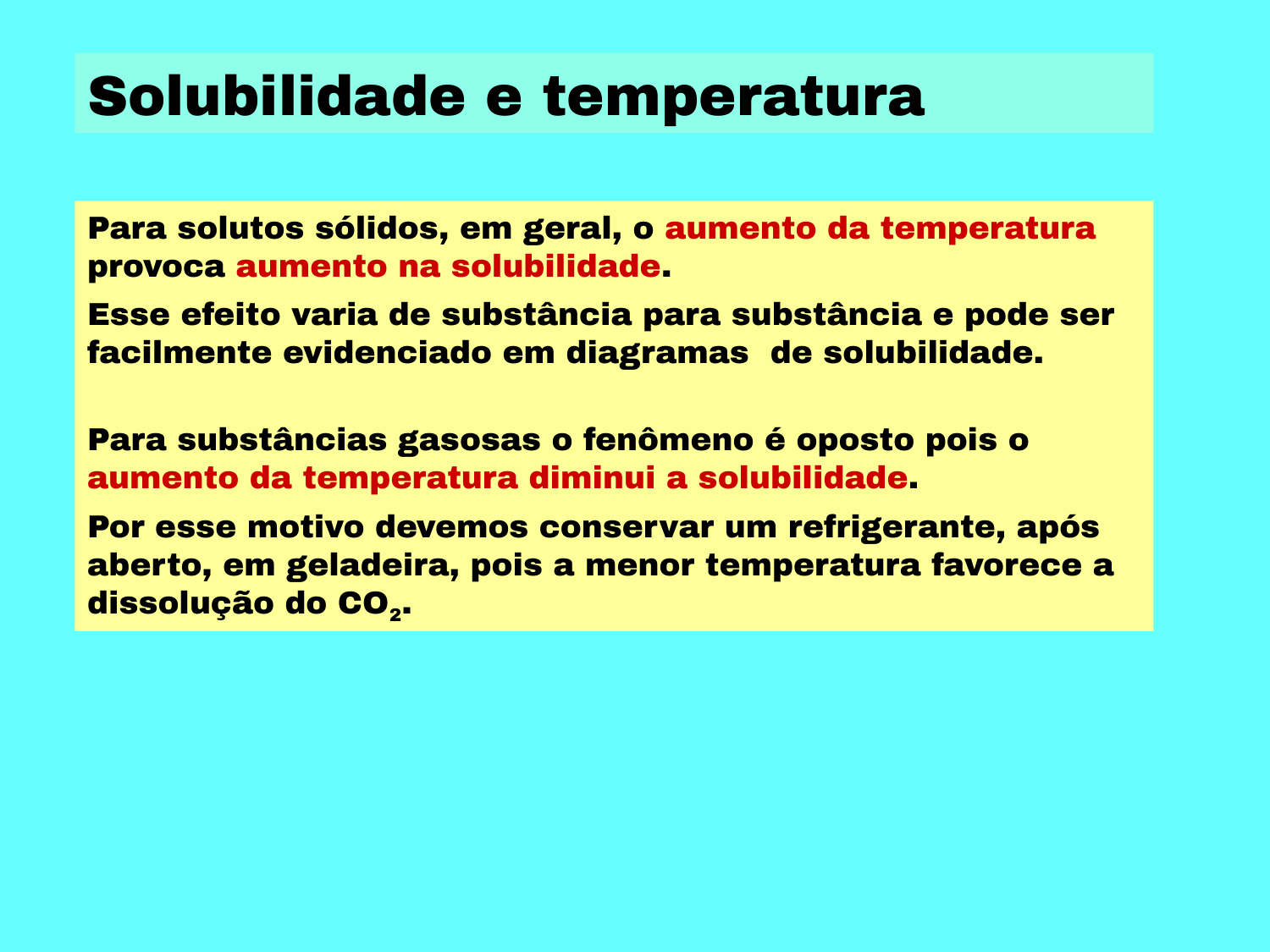

Solubilidade e temperatura
Para solutos sólidos, em geral, o aumento da temperatura provoca aumento na solubilidade.
Esse efeito varia de substância para substância e pode ser facilmente evidenciado em diagramas  de solubilidade.
Para substâncias gasosas o fenômeno é oposto pois o aumento da temperatura diminui a solubilidade.
Por esse motivo devemos conservar um refrigerante, após aberto, em geladeira, pois a menor temperatura favorece a dissolução do CO2.